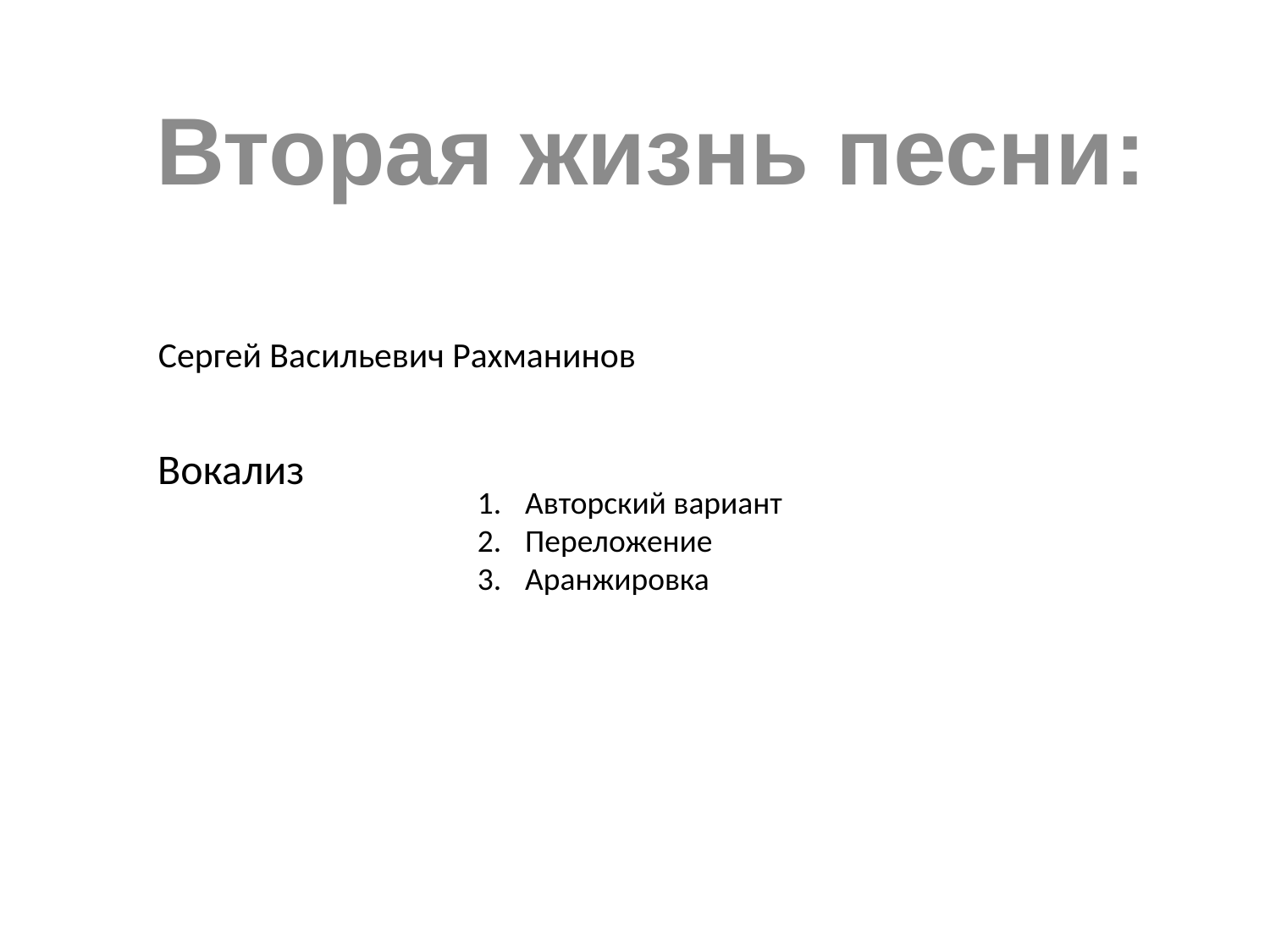

Вторая жизнь песни:
Сергей Васильевич Рахманинов
Вокализ
Авторский вариант
Переложение
Аранжировка